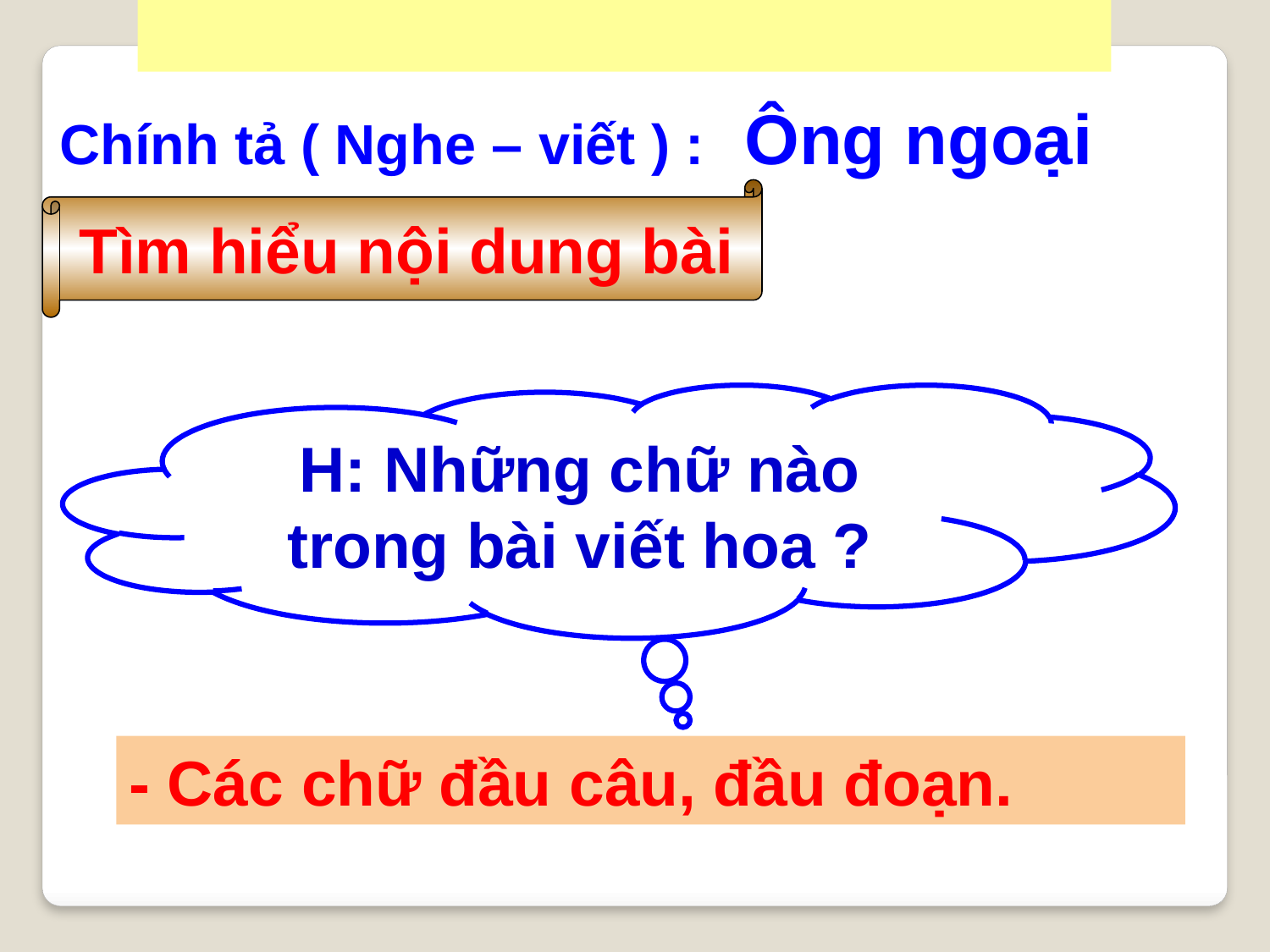

Chính tả ( Nghe – viết ) :  Ông ngoại
Tìm hiểu nội dung bài
H: Những chữ nào trong bài viết hoa ?
- Các chữ đầu câu, đầu đoạn.